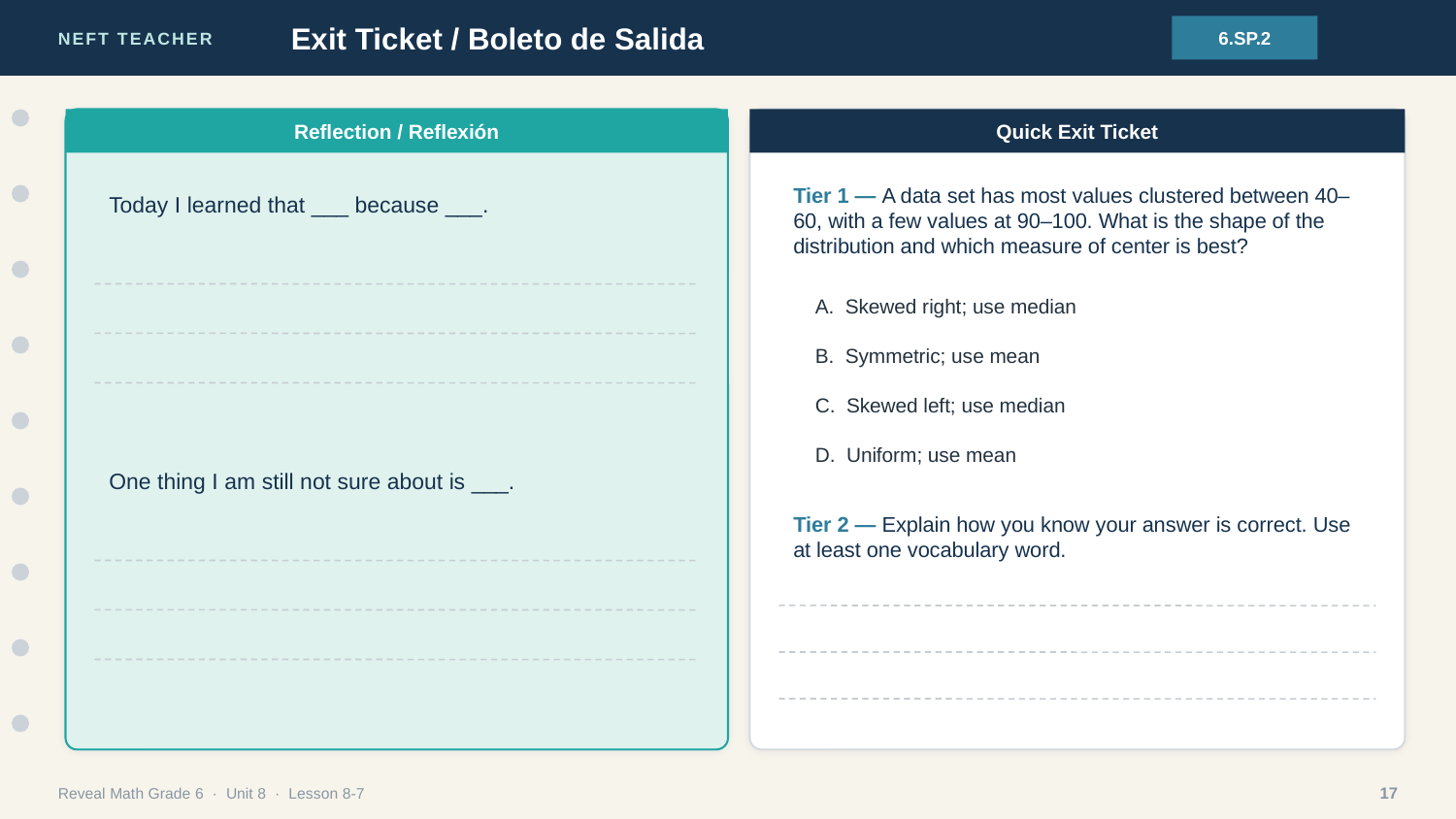

NEFT TEACHER
Exit Ticket / Boleto de Salida
6.SP.2

Reflection / Reflexión

Quick Exit Ticket
Today I learned that ___ because ___.
Tier 1 — A data set has most values clustered between 40–60, with a few values at 90–100. What is the shape of the distribution and which measure of center is best?

A.  Skewed right; use median

B.  Symmetric; use mean

C.  Skewed left; use median

D.  Uniform; use mean
One thing I am still not sure about is ___.

Tier 2 — Explain how you know your answer is correct. Use at least one vocabulary word.

Reveal Math Grade 6  ·  Unit 8  ·  Lesson 8-7
17